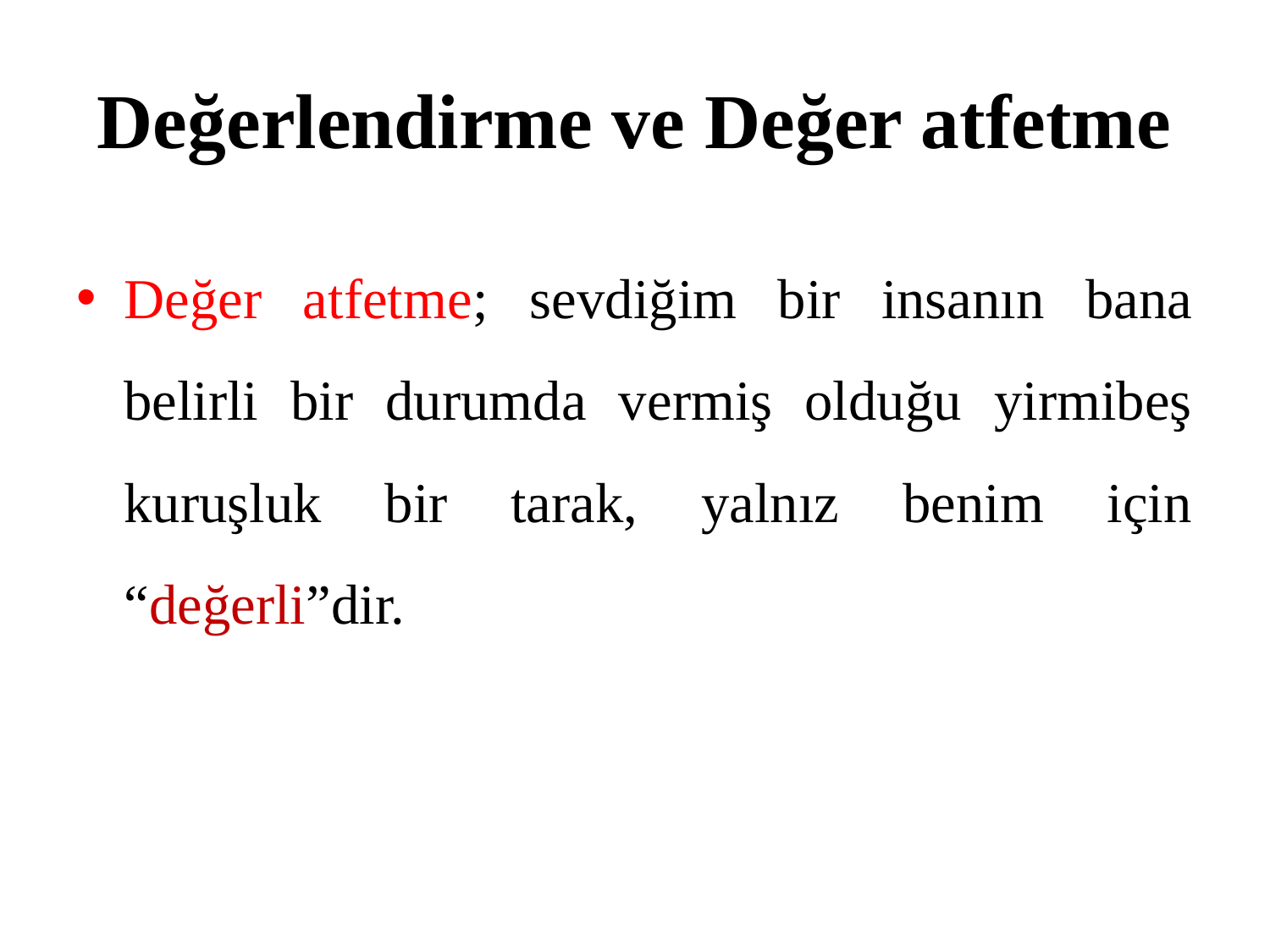

# Değerlendirme ve Değer atfetme
Değer atfetme; sevdiğim bir insanın bana belirli bir durumda vermiş olduğu yirmibeş kuruşluk bir tarak, yalnız benim için “değerli”dir.